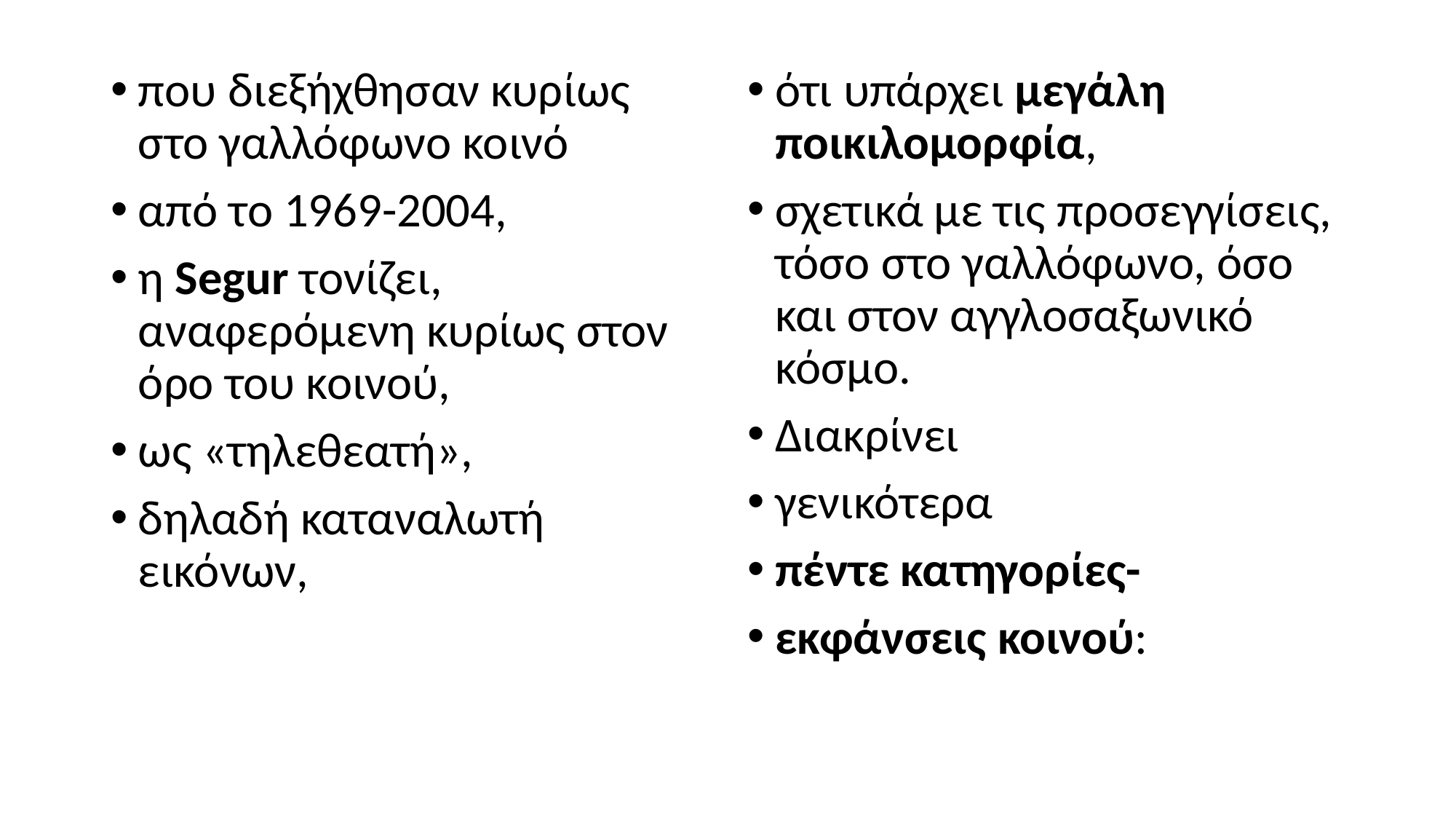

που διεξήχθησαν κυρίως στο γαλλόφωνο κοινό
από το 1969-2004,
η Segur τονίζει, αναφερόμενη κυρίως στον όρο του κοινού,
ως «τηλεθεατή»,
δηλαδή καταναλωτή εικόνων,
ότι υπάρχει μεγάλη ποικιλομορφία,
σχετικά με τις προσεγγίσεις, τόσο στο γαλλόφωνο, όσο και στον αγγλοσαξωνικό κόσμο.
Διακρίνει
γενικότερα
πέντε κατηγορίες-
εκφάνσεις κοινού: